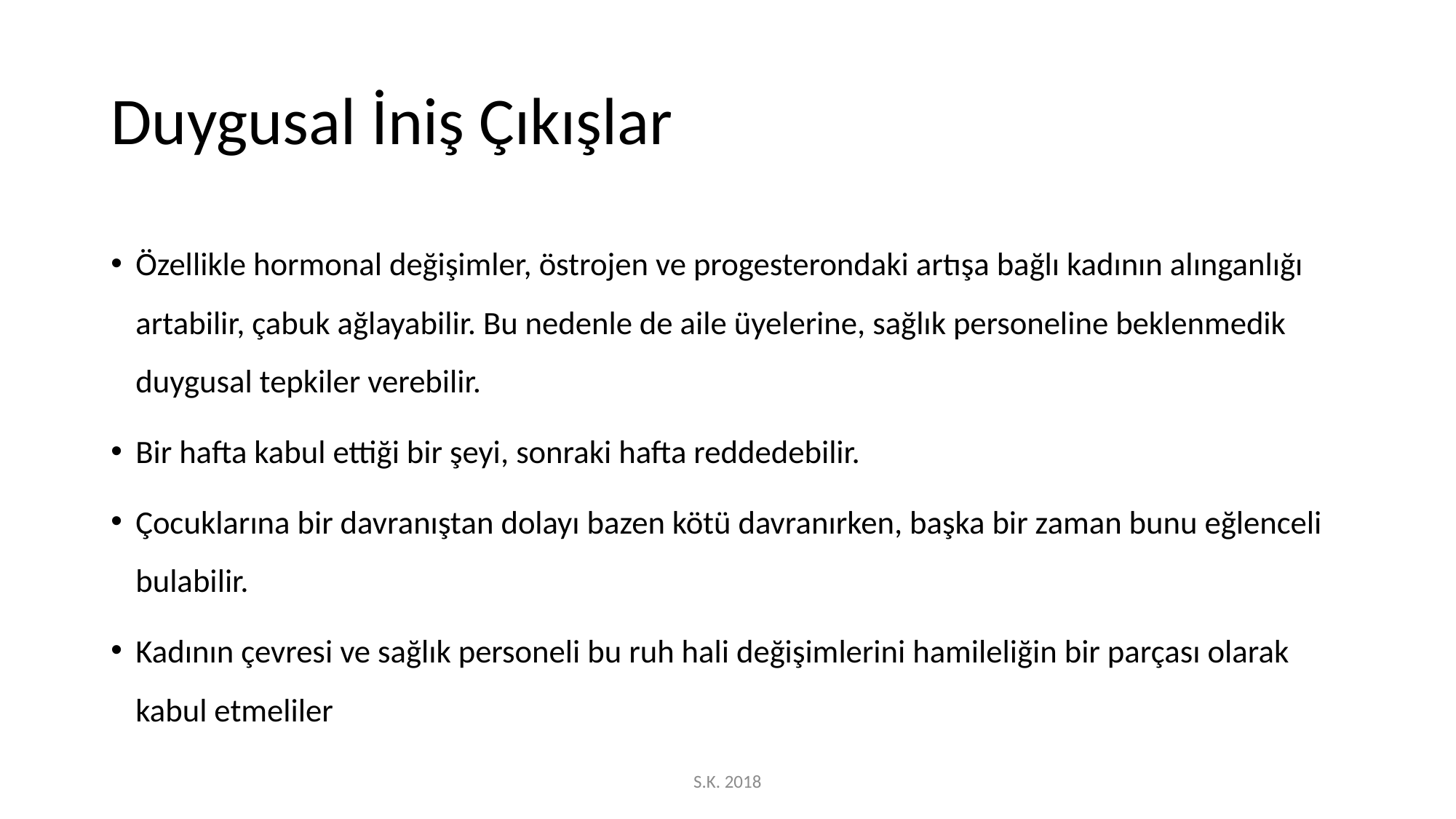

# Duygusal İniş Çıkışlar
Özellikle hormonal değişimler, östrojen ve progesterondaki artışa bağlı kadının alınganlığı artabilir, çabuk ağlayabilir. Bu nedenle de aile üyelerine, sağlık personeline beklenmedik duygusal tepkiler verebilir.
Bir hafta kabul ettiği bir şeyi, sonraki hafta reddedebilir.
Çocuklarına bir davranıştan dolayı bazen kötü davranırken, başka bir zaman bunu eğlenceli bulabilir.
Kadının çevresi ve sağlık personeli bu ruh hali değişimlerini hamileliğin bir parçası olarak kabul etmeliler
S.K. 2018